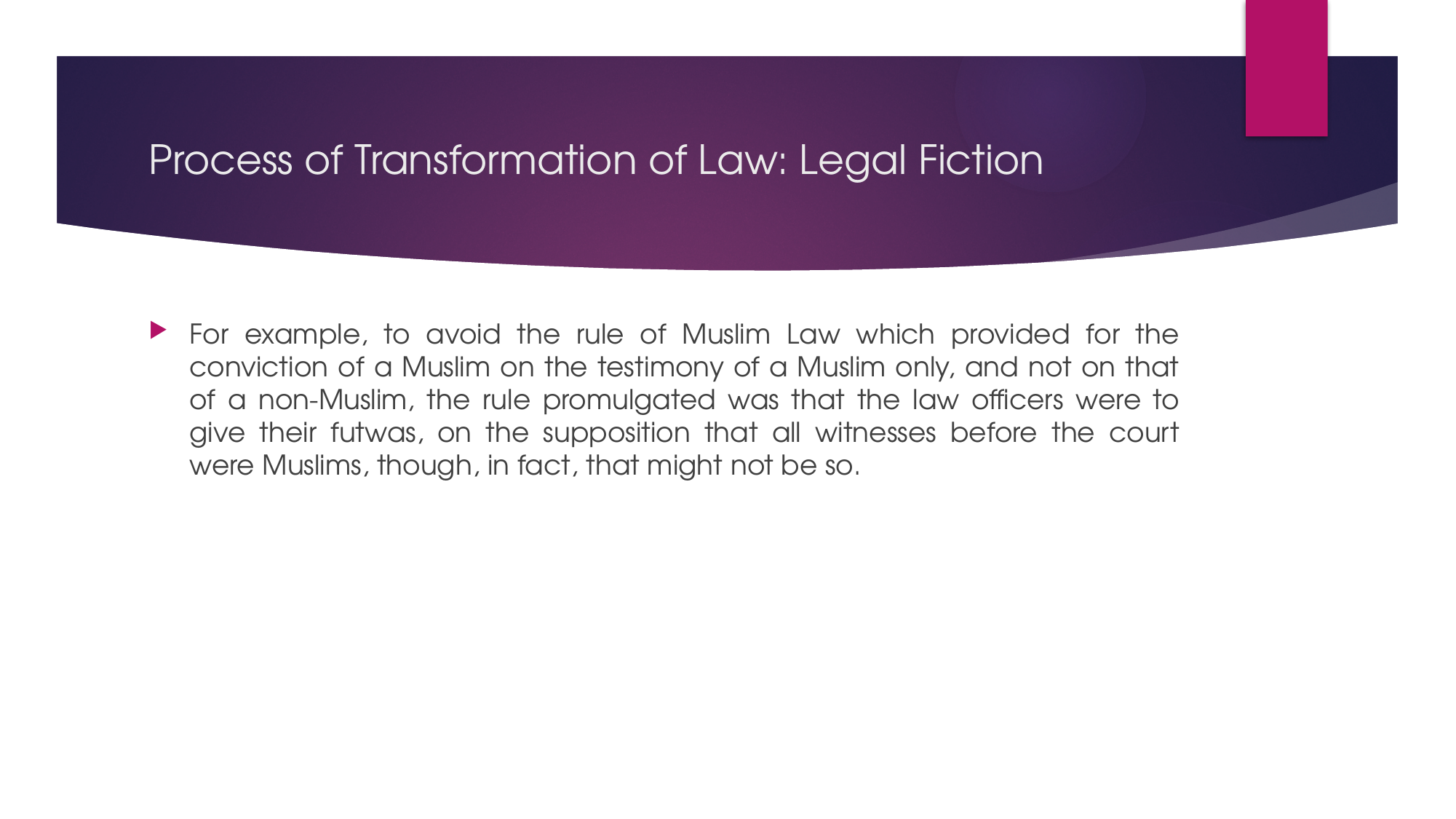

# Process of Transformation of Law: Legal Fiction
For example, to avoid the rule of Muslim Law which provided for the conviction of a Muslim on the testimony of a Muslim only, and not on that of a non-Muslim, the rule promulgated was that the law officers were to give their futwas, on the supposition that all witnesses before the court were Muslims, though, in fact, that might not be so.